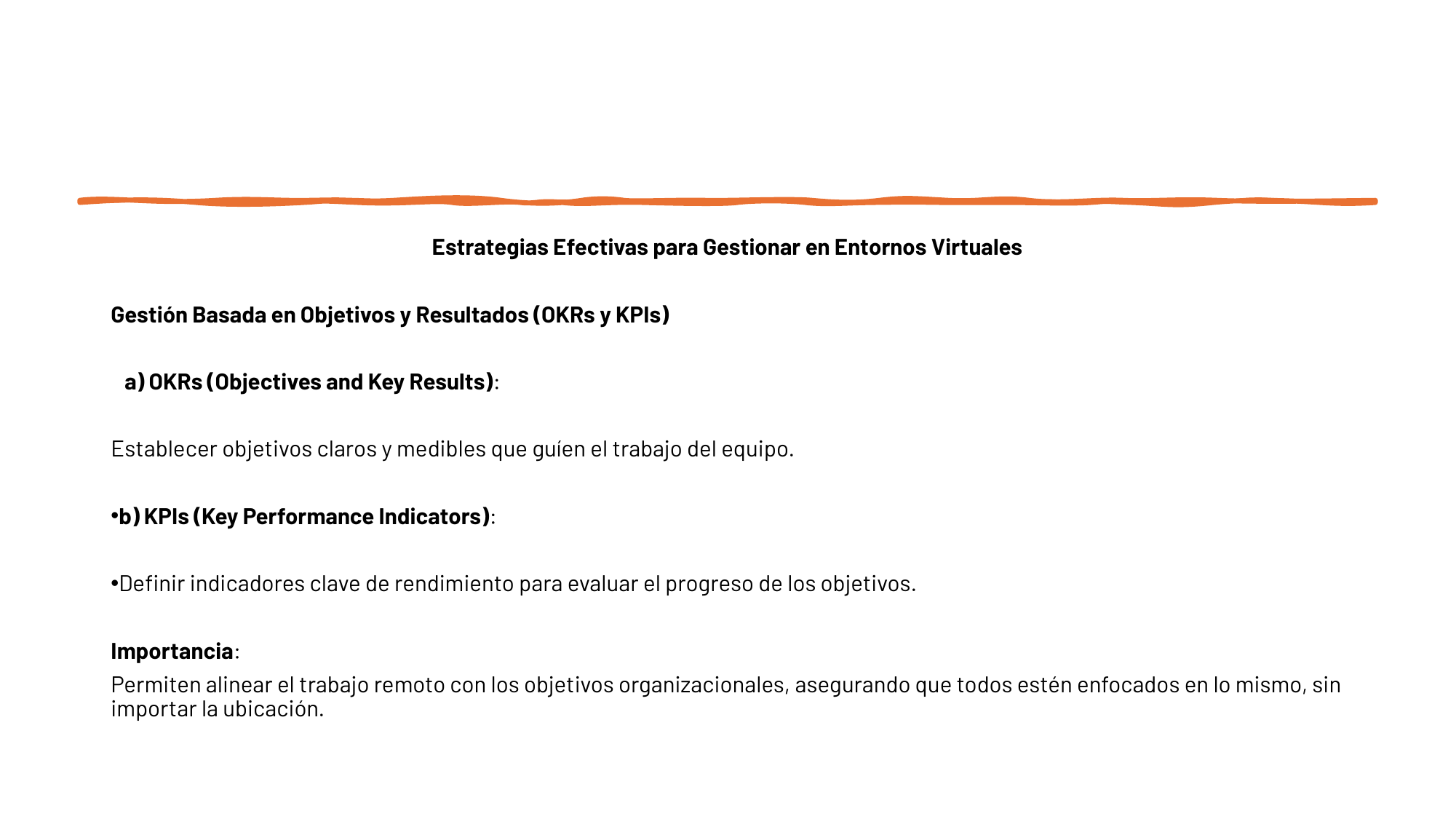

Estrategias Efectivas para Gestionar en Entornos Virtuales

Gestión Basada en Objetivos y Resultados (OKRs y KPIs)

a) OKRs (Objectives and Key Results):

Establecer objetivos claros y medibles que guíen el trabajo del equipo.

b) KPIs (Key Performance Indicators):

Definir indicadores clave de rendimiento para evaluar el progreso de los objetivos.

Importancia:
Permiten alinear el trabajo remoto con los objetivos organizacionales, asegurando que todos estén enfocados en lo mismo, sin importar la ubicación.